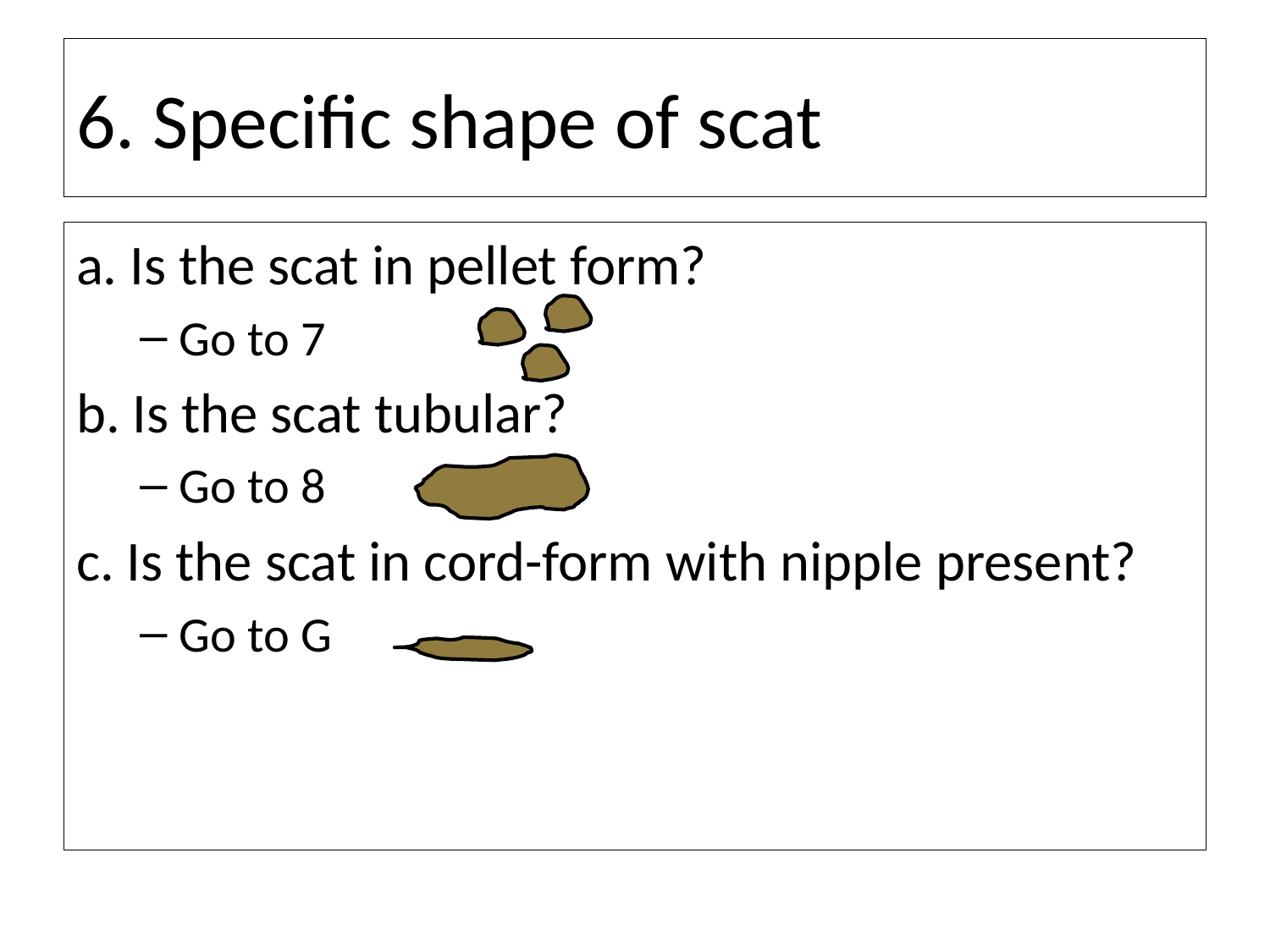

# 6. Specific shape of scat
a. Is the scat in pellet form?
Go to 7
b. Is the scat tubular?
Go to 8
c. Is the scat in cord-form with nipple present?
Go to G